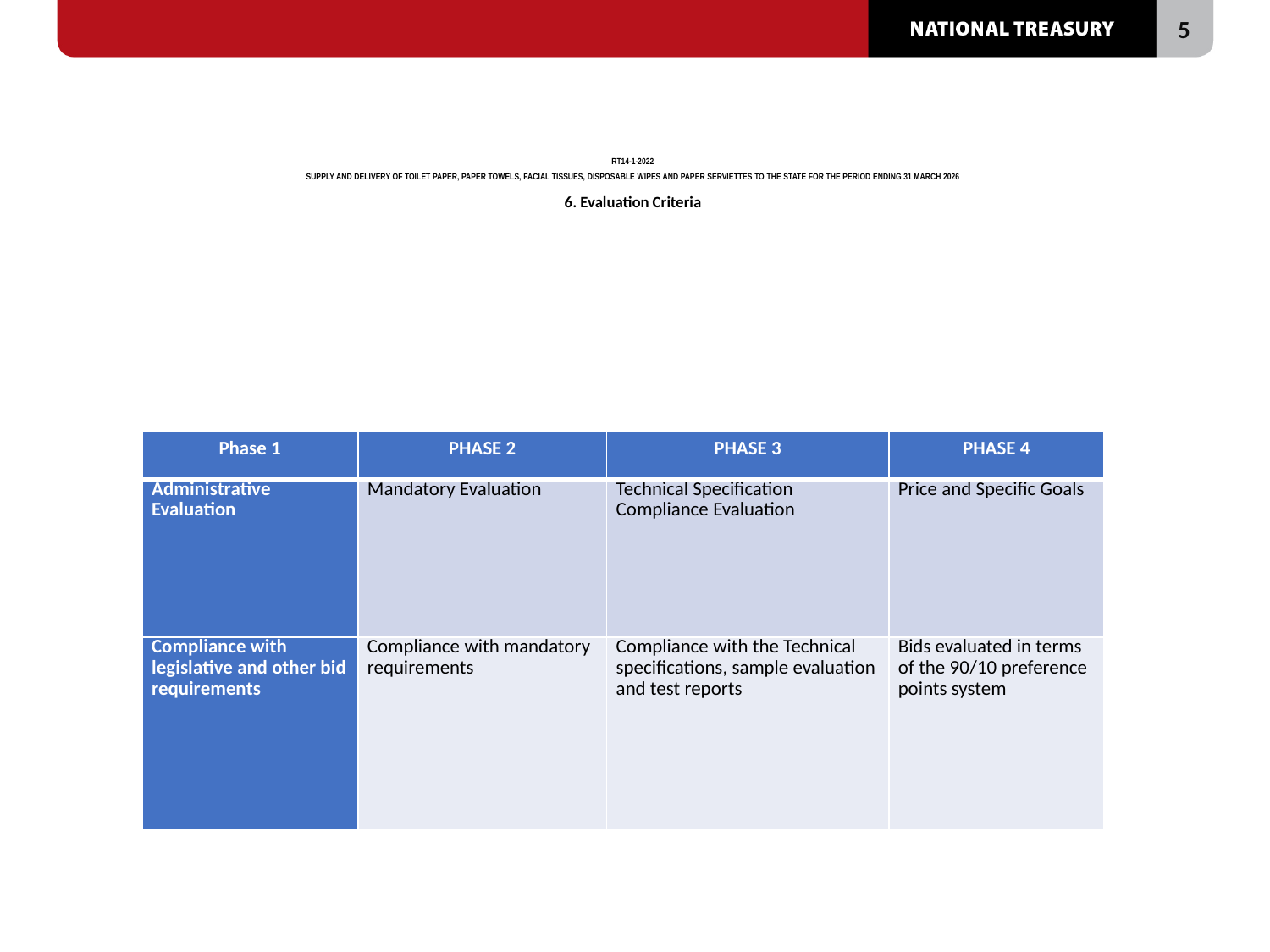

# RT14-1-2022 SUPPLY AND DELIVERY OF TOILET PAPER, PAPER TOWELS, FACIAL TISSUES, DISPOSABLE WIPES AND PAPER SERVIETTES TO THE STATE FOR THE PERIOD ENDING 31 MARCH 2026 6. Evaluation Criteria
| Phase 1 | PHASE 2 | PHASE 3 | PHASE 4 |
| --- | --- | --- | --- |
| Administrative Evaluation | Mandatory Evaluation | Technical Specification Compliance Evaluation | Price and Specific Goals |
| Compliance with legislative and other bid requirements | Compliance with mandatory requirements | Compliance with the Technical specifications, sample evaluation and test reports | Bids evaluated in terms of the 90/10 preference points system |